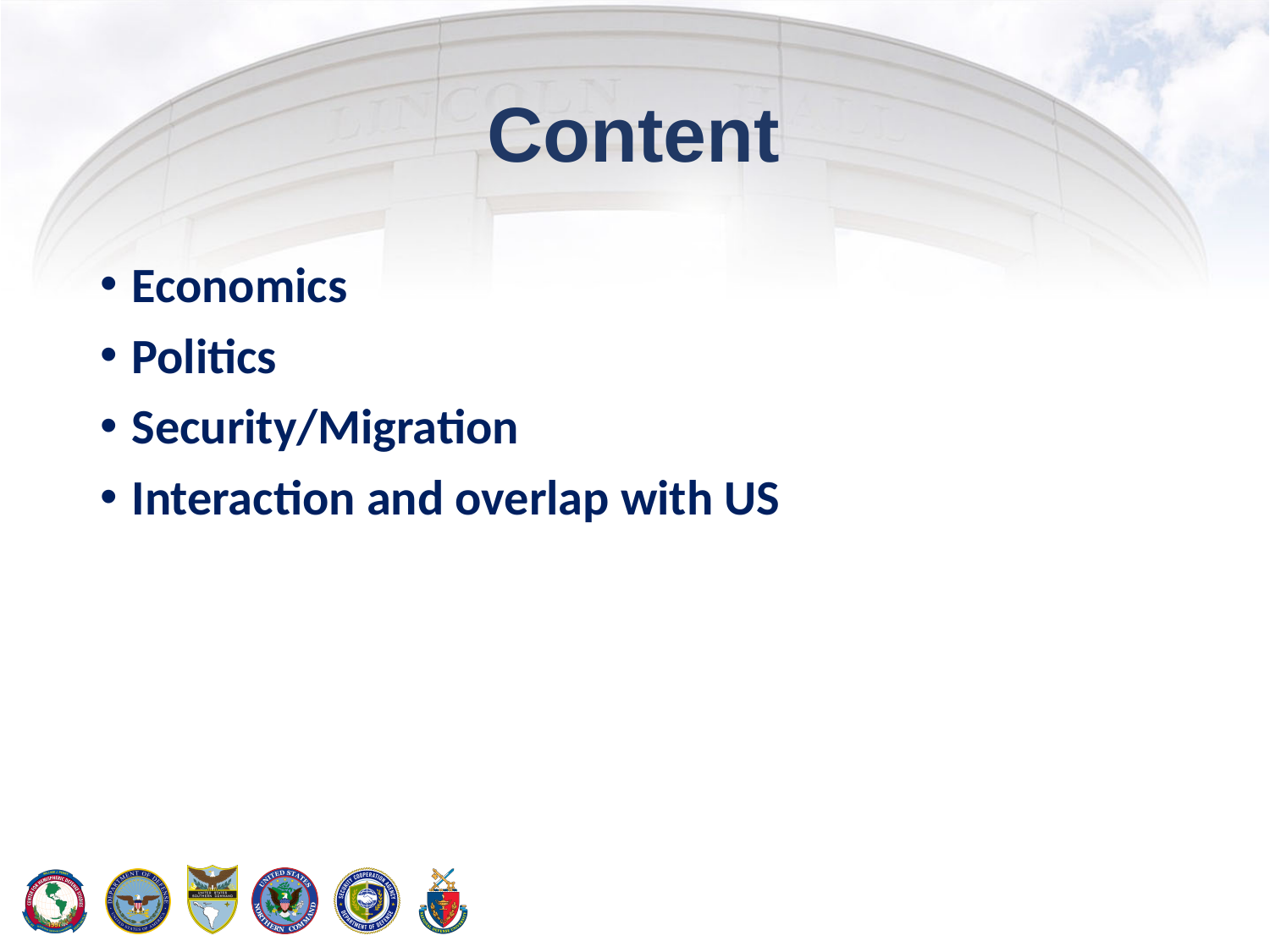

# Content
Economics
Politics
Security/Migration
Interaction and overlap with US